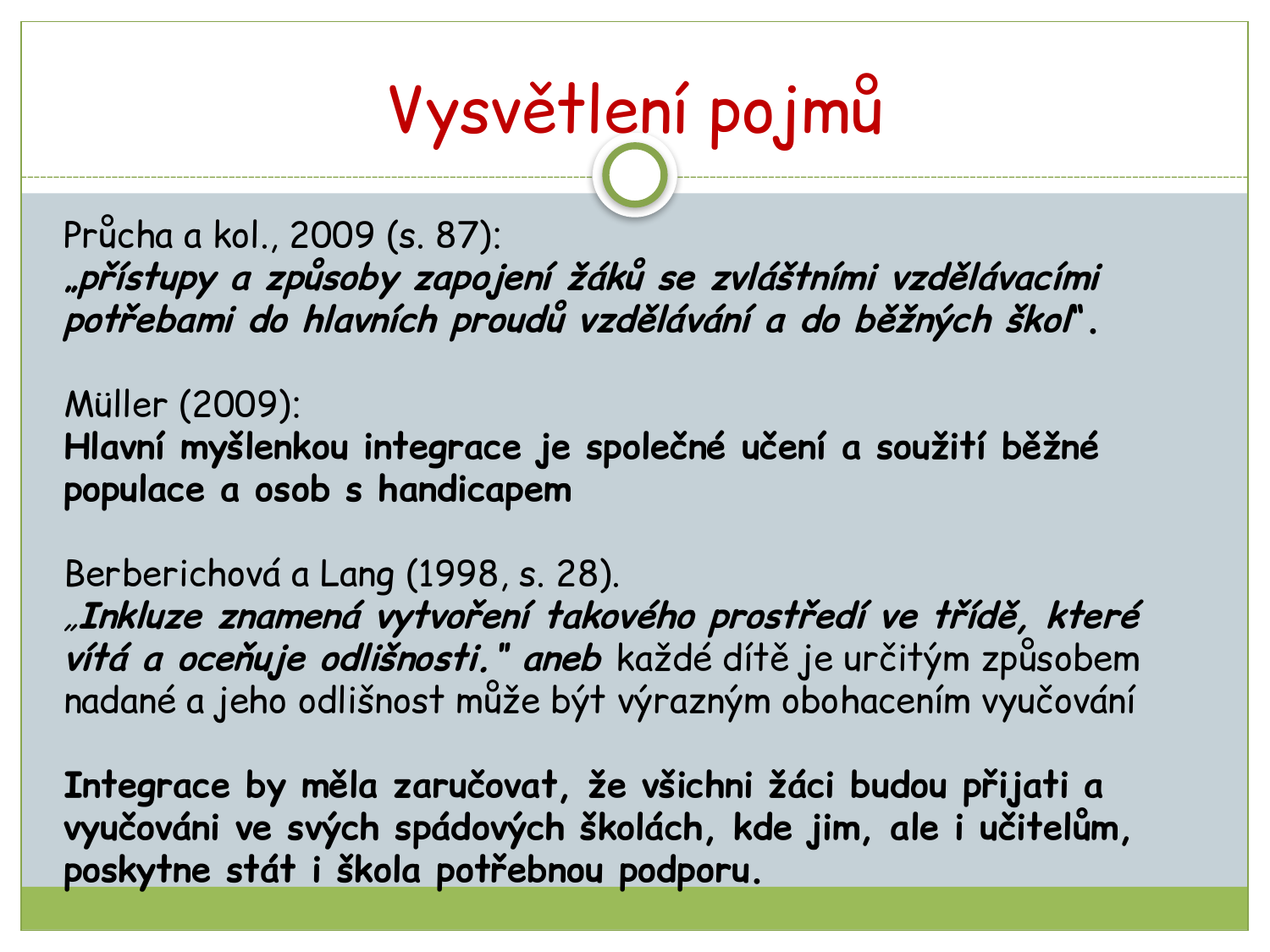

# Vysvětlení pojmů
Průcha a kol., 2009 (s. 87):
„přístupy a způsoby zapojení žáků se zvláštními vzdělávacími potřebami do hlavních proudů vzdělávání a do běžných škol“.

Müller (2009):
Hlavní myšlenkou integrace je společné učení a soužití běžné populace a osob s handicapem

Berberichová a Lang (1998, s. 28).
„Inkluze znamená vytvoření takového prostředí ve třídě, které vítá a oceňuje odlišnosti.“ aneb každé dítě je určitým způsobem nadané a jeho odlišnost může být výrazným obohacením vyučování

Integrace by měla zaručovat, že všichni žáci budou přijati a vyučováni ve svých spádových školách, kde jim, ale i učitelům, poskytne stát i škola potřebnou podporu.